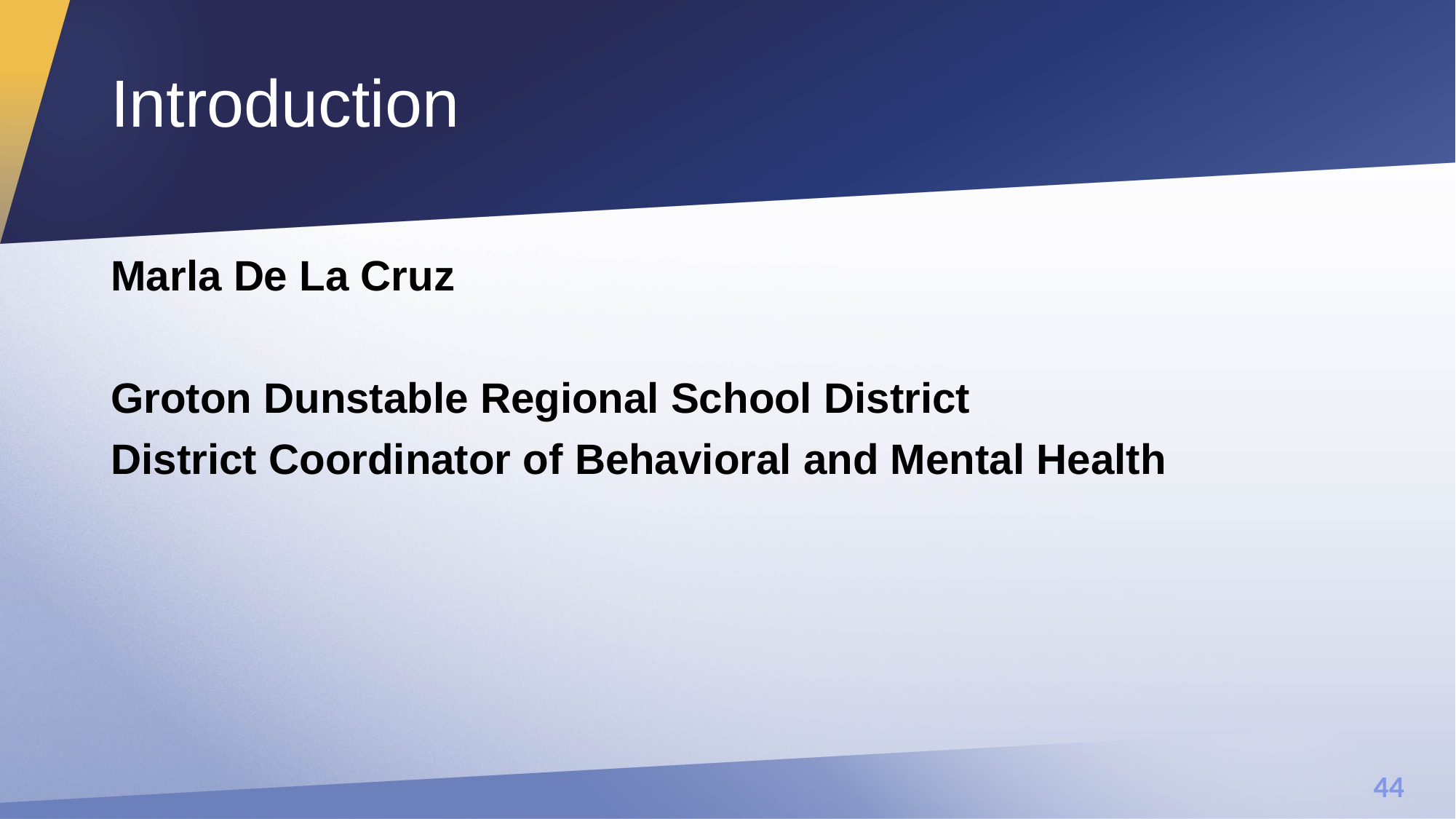

# Introduction
Marla De La Cruz

Groton Dunstable Regional School District
District Coordinator of Behavioral and Mental Health